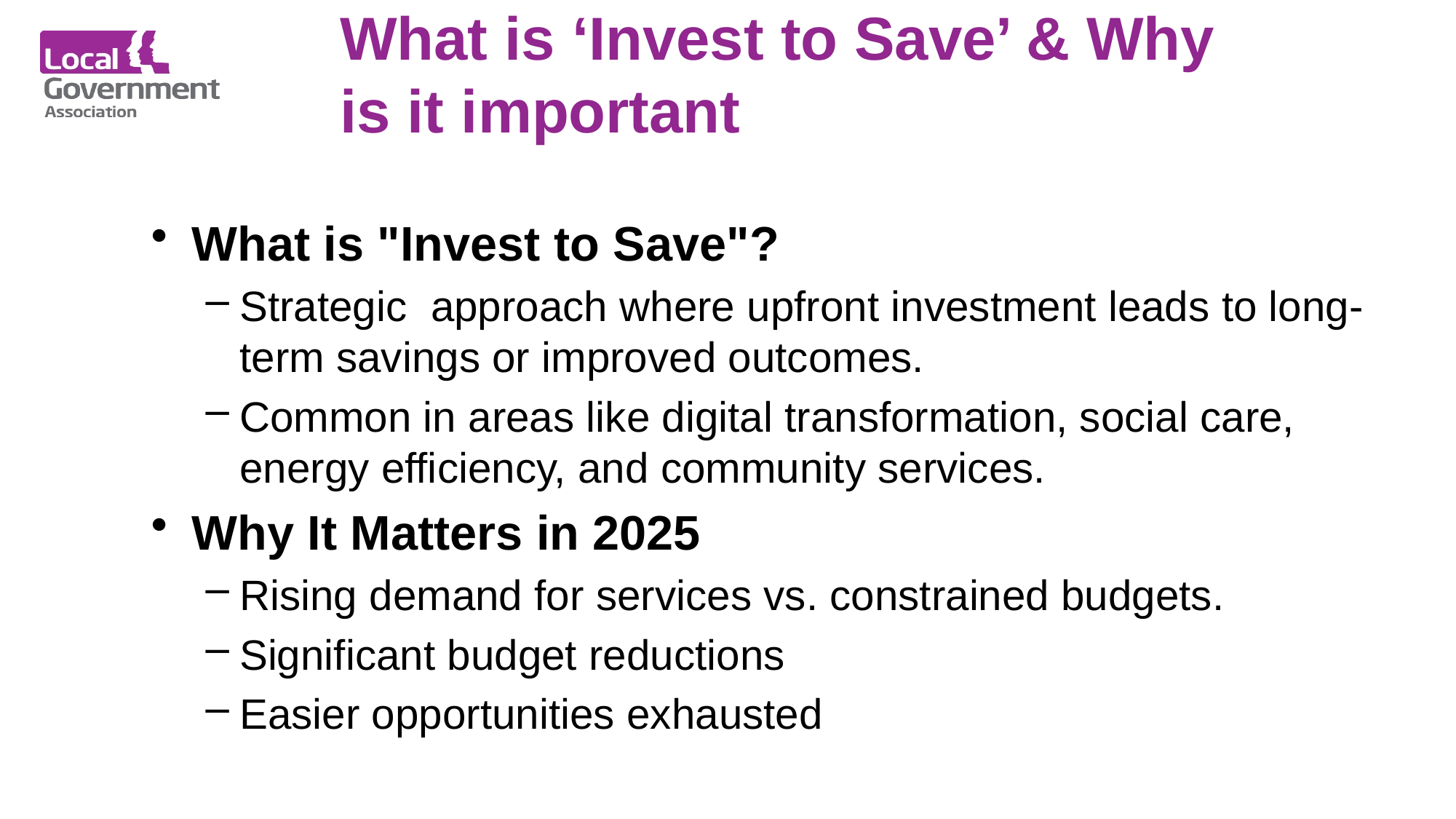

# What is ‘Invest to Save’ & Why is it important
What is "Invest to Save"?
Strategic  approach where upfront investment leads to long-term savings or improved outcomes.
Common in areas like digital transformation, social care, energy efficiency, and community services.
Why It Matters in 2025
Rising demand for services vs. constrained budgets.
Significant budget reductions
Easier opportunities exhausted